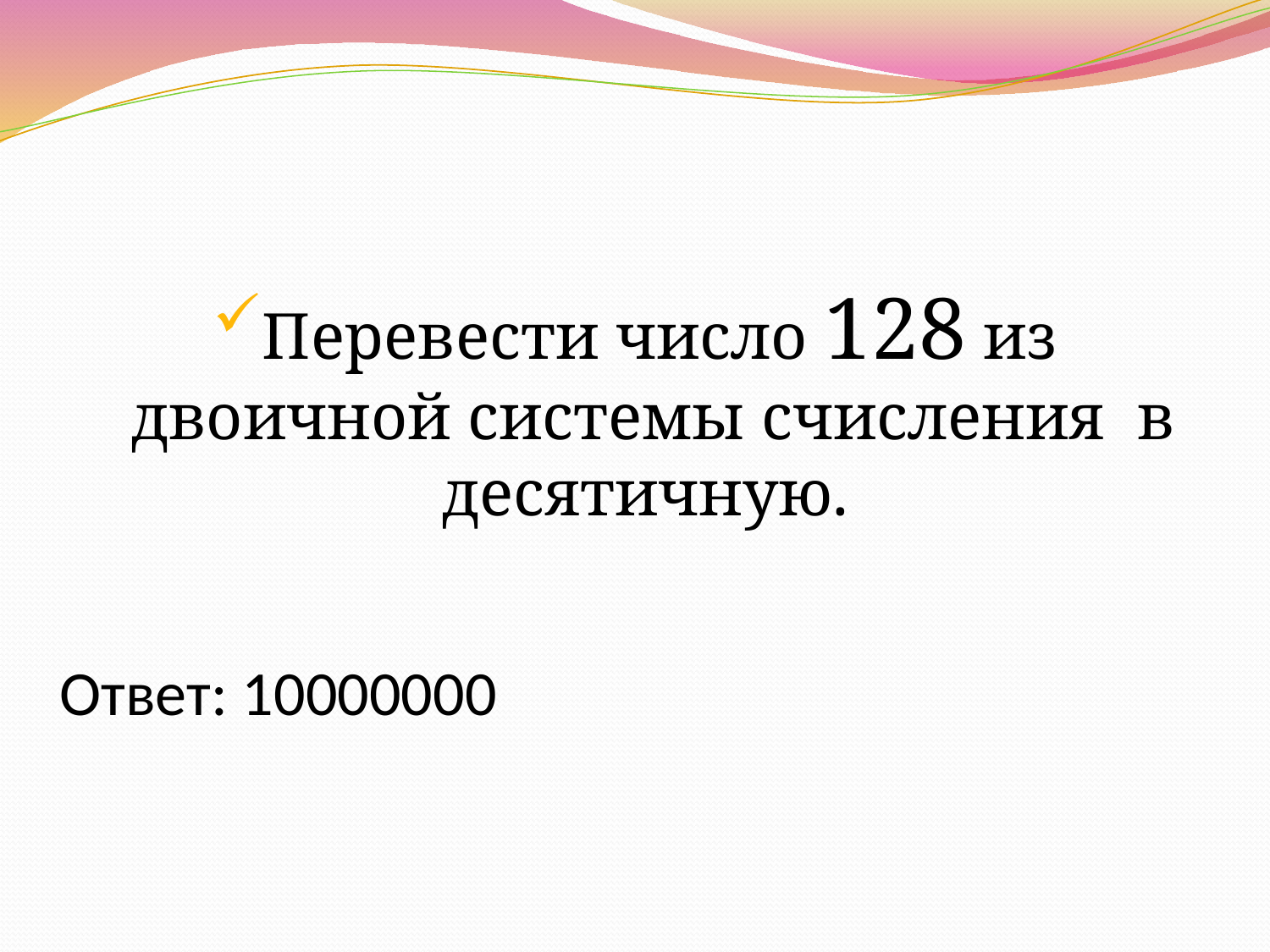

Перевести число 128 из двоичной системы счисления  в десятичную.

# Ответ: 10000000